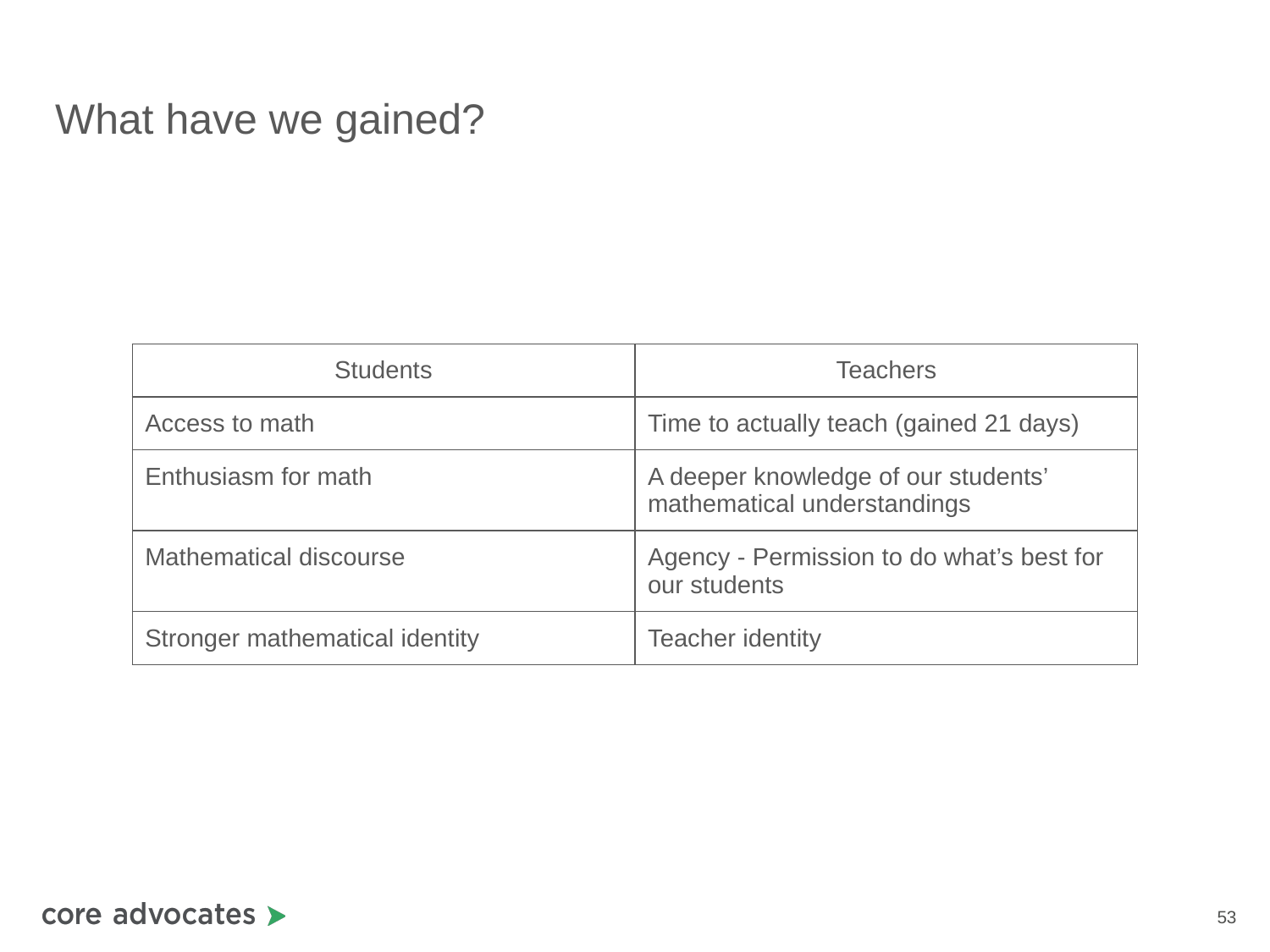

# What have we gained?
| Students | Teachers |
| --- | --- |
| Access to math | Time to actually teach (gained 21 days) |
| Enthusiasm for math | A deeper knowledge of our students’ mathematical understandings |
| Mathematical discourse | Agency - Permission to do what’s best for our students |
| Stronger mathematical identity | Teacher identity |